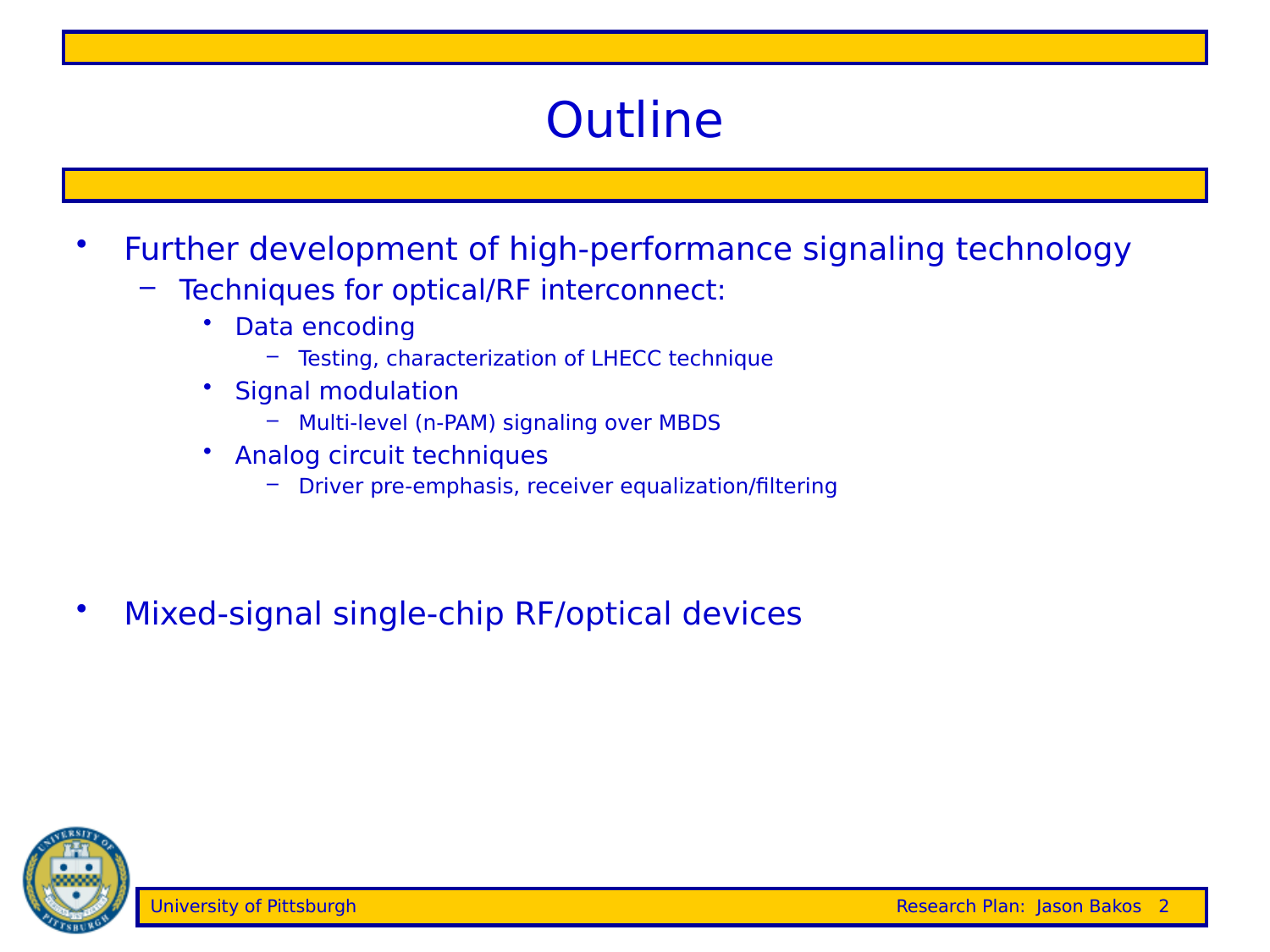

# Outline
Further development of high-performance signaling technology
Techniques for optical/RF interconnect:
Data encoding
Testing, characterization of LHECC technique
Signal modulation
Multi-level (n-PAM) signaling over MBDS
Analog circuit techniques
Driver pre-emphasis, receiver equalization/filtering

Mixed-signal single-chip RF/optical devices
University of Pittsburgh	Research Plan:  Jason Bakos	2